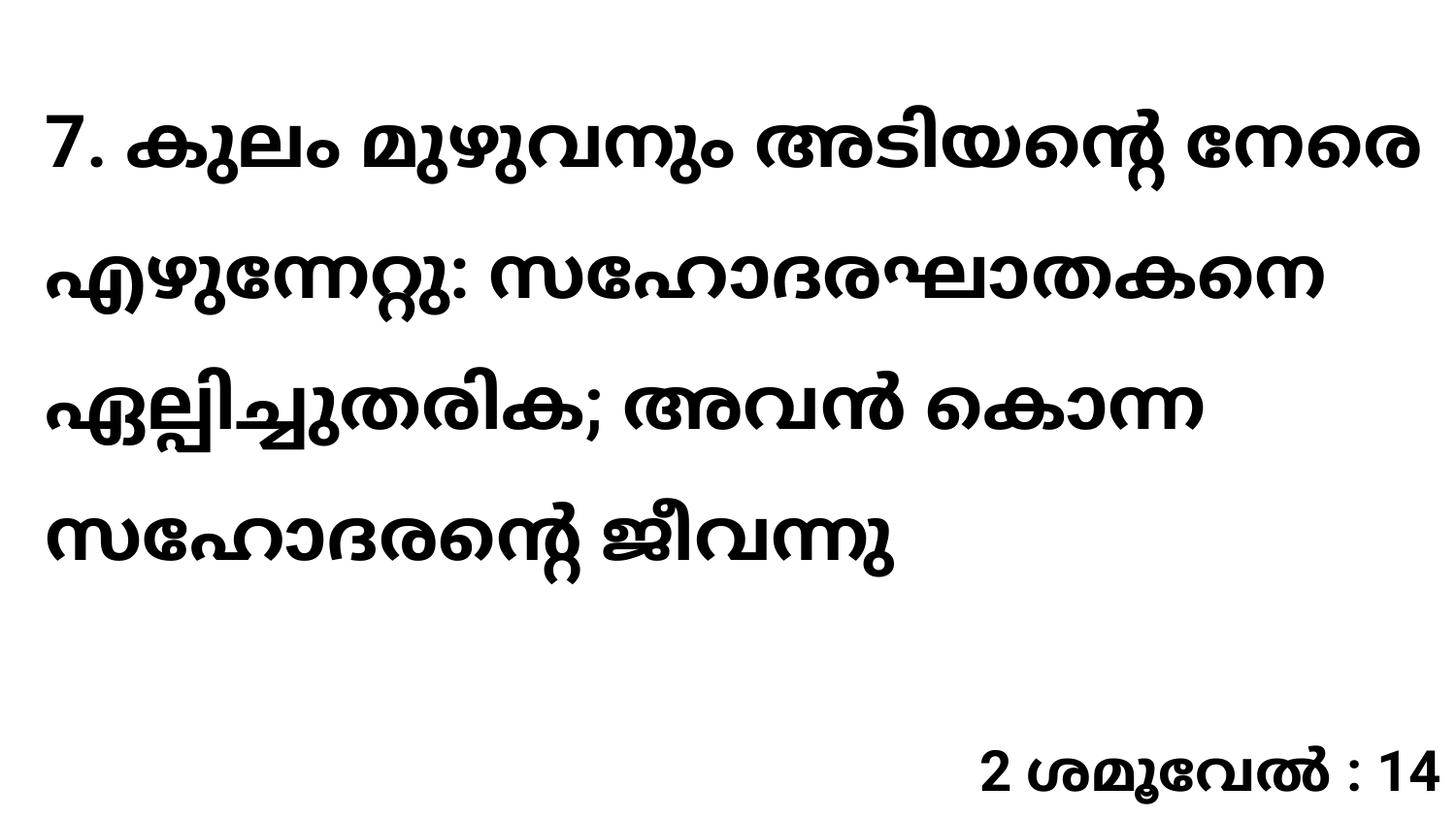

7. കുലം മുഴുവനും അടിയന്റെ നേരെ എഴുന്നേറ്റു: സഹോദരഘാതകനെ ഏല്പിച്ചുതരിക; അവൻ കൊന്ന സഹോദരന്റെ ജീവന്നു
2 ശമൂവേൽ : 14